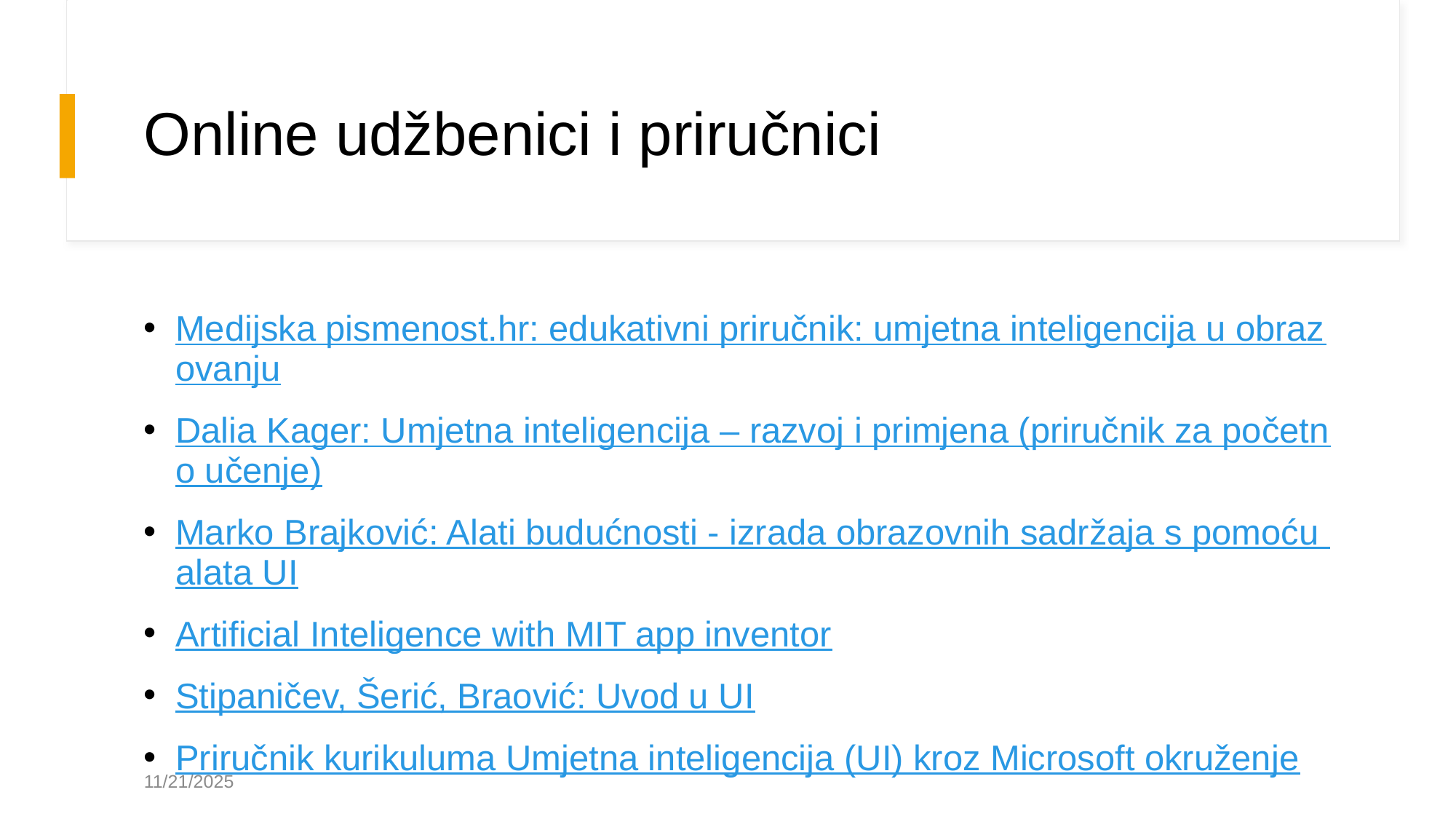

# Online udžbenici i priručnici
Medijska pismenost.hr: edukativni priručnik: umjetna inteligencija u obrazovanju
Dalia Kager: Umjetna inteligencija – razvoj i primjena (priručnik za početno učenje)
Marko Brajković: Alati budućnosti - izrada obrazovnih sadržaja s pomoću alata UI
Artificial Inteligence with MIT app inventor
Stipaničev, Šerić, Braović: Uvod u UI
Priručnik kurikuluma Umjetna inteligencija (UI) kroz Microsoft okruženje
Artificial Intelligence with MIT App Invent
11/21/2025